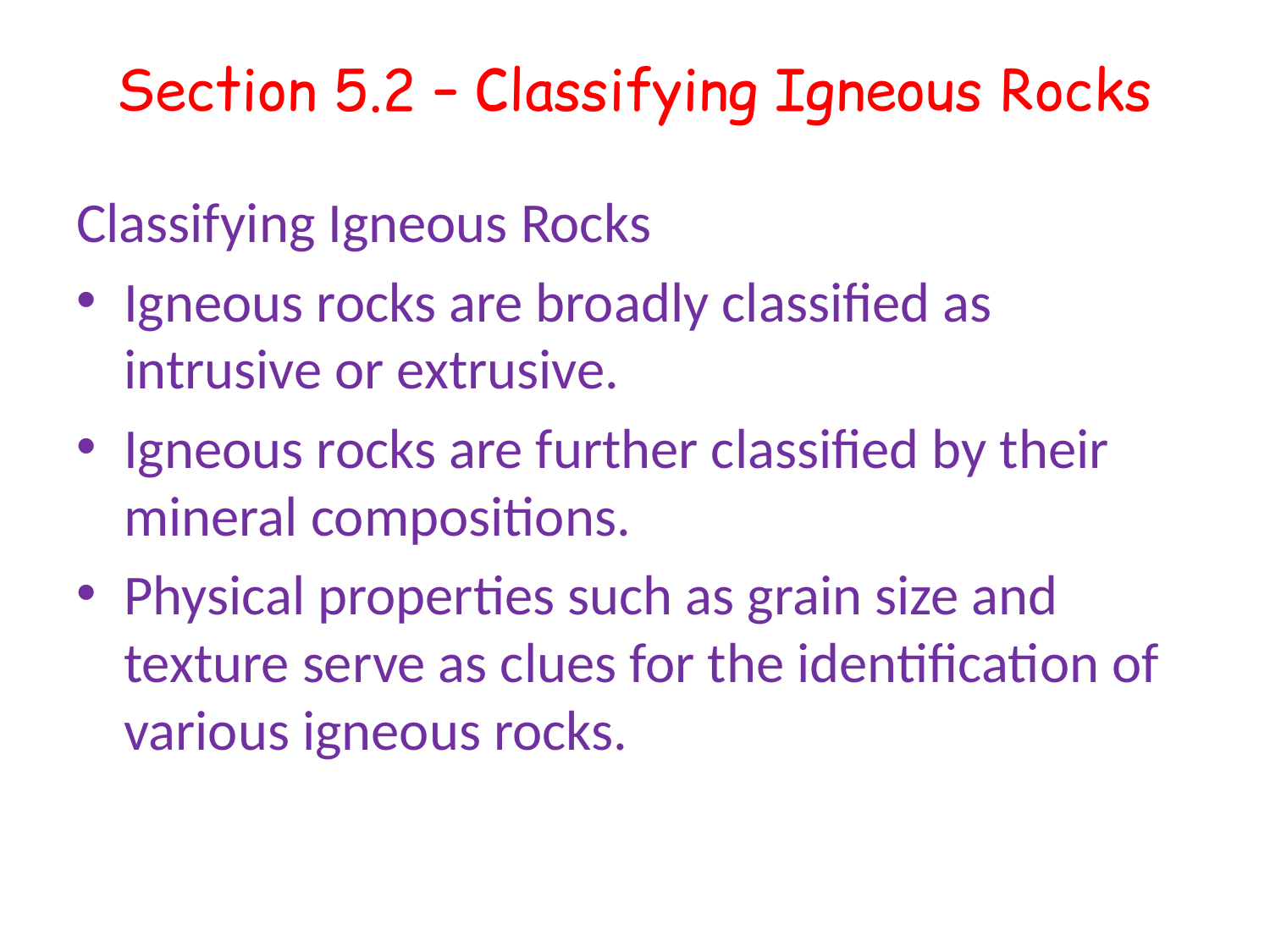

# Section 5.2 – Classifying Igneous Rocks
Classifying Igneous Rocks
Igneous rocks are broadly classified as intrusive or extrusive.
Igneous rocks are further classified by their mineral compositions.
Physical properties such as grain size and texture serve as clues for the identification of various igneous rocks.